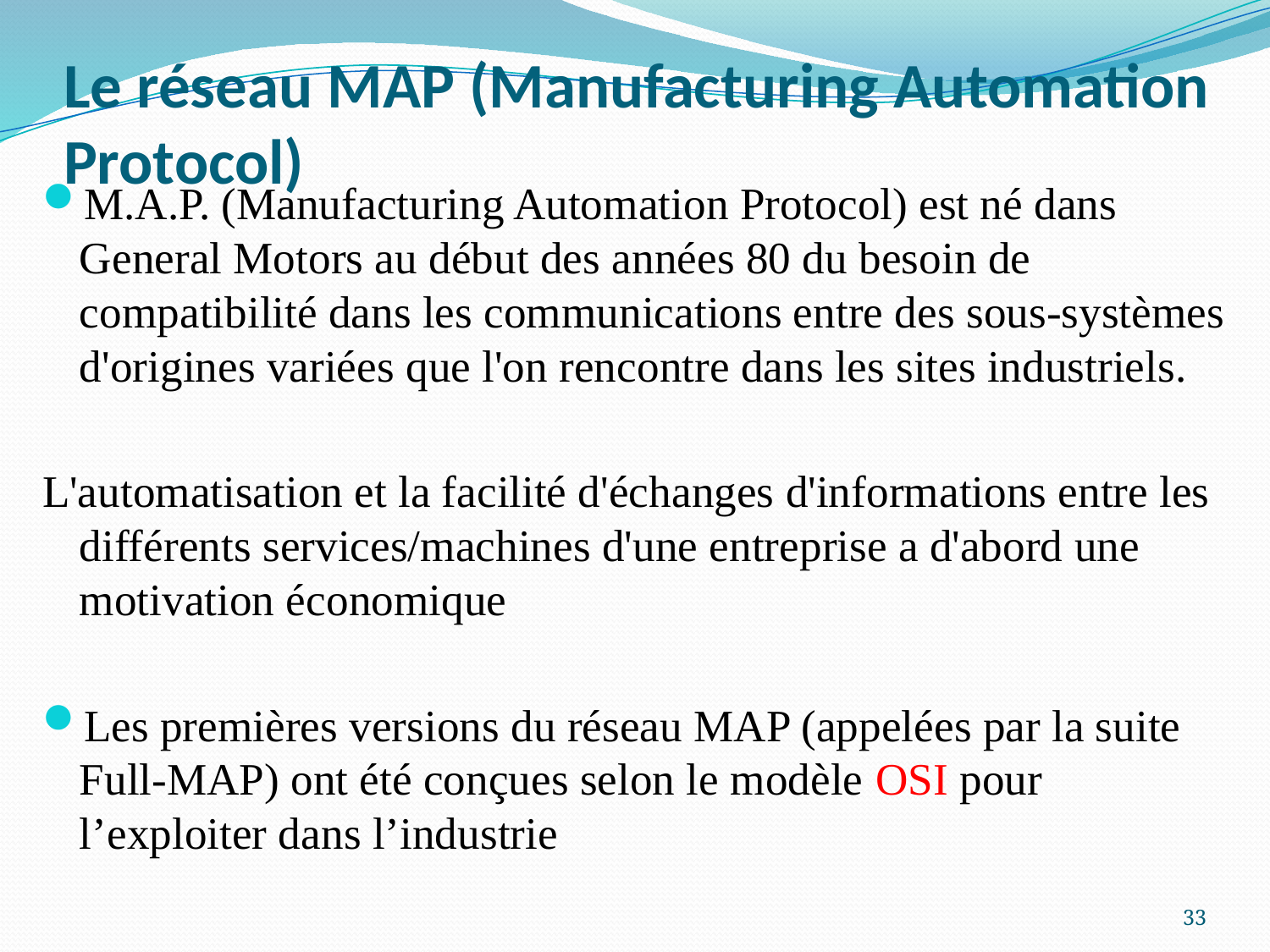

# Le réseau MAP (Manufacturing Automation Protocol)
M.A.P. (Manufacturing Automation Protocol) est né dans General Motors au début des années 80 du besoin de compatibilité dans les communications entre des sous-systèmes d'origines variées que l'on rencontre dans les sites industriels.

L'automatisation et la facilité d'échanges d'informations entre les différents services/machines d'une entreprise a d'abord une motivation économique

Les premières versions du réseau MAP (appelées par la suite Full-MAP) ont été conçues selon le modèle OSI pour l’exploiter dans l’industrie
33